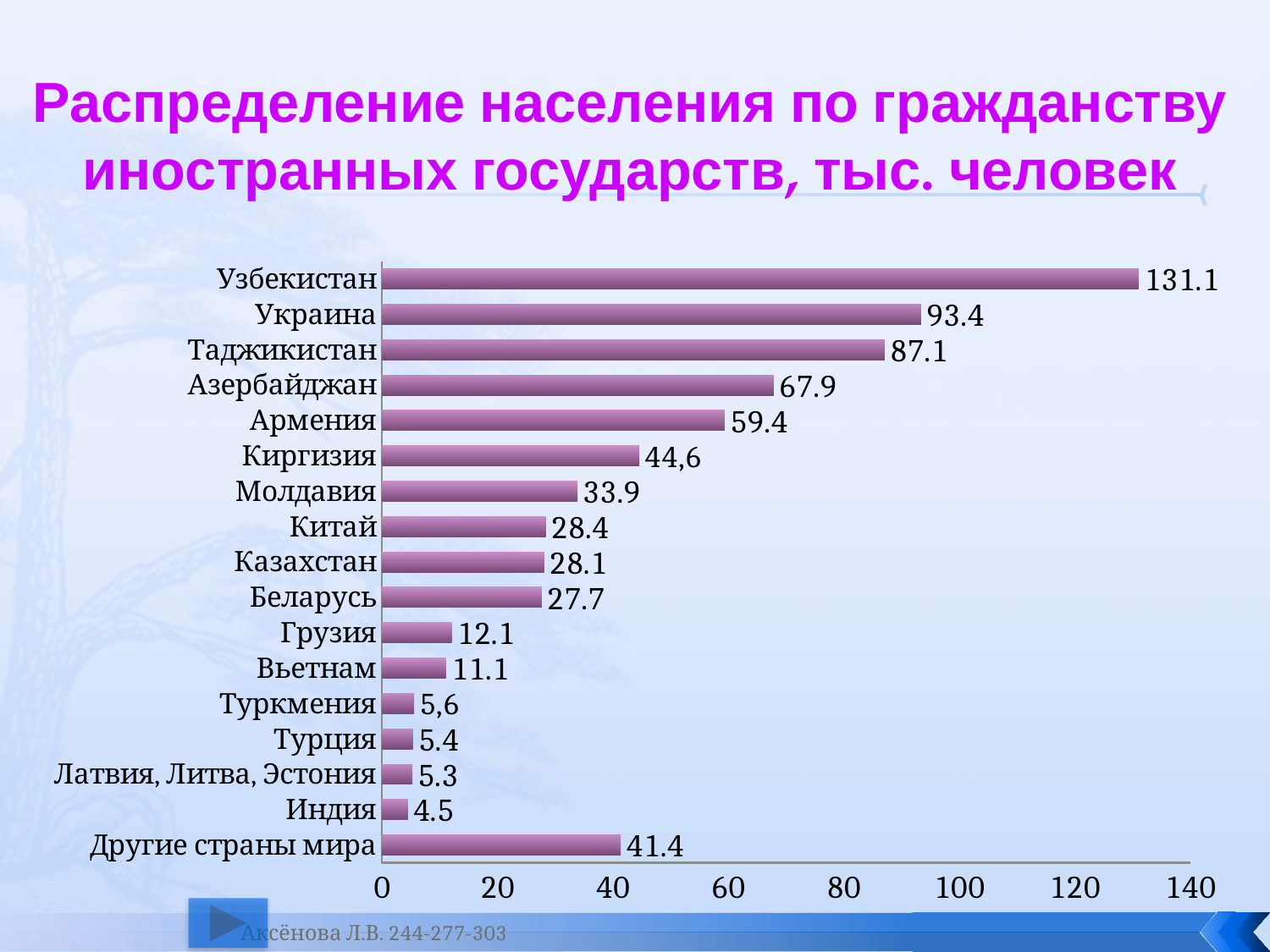

Распределение населения по гражданству иностранных государств, тыс. человек

[unsupported chart]

Аксёнова Л.В. 244-277-303